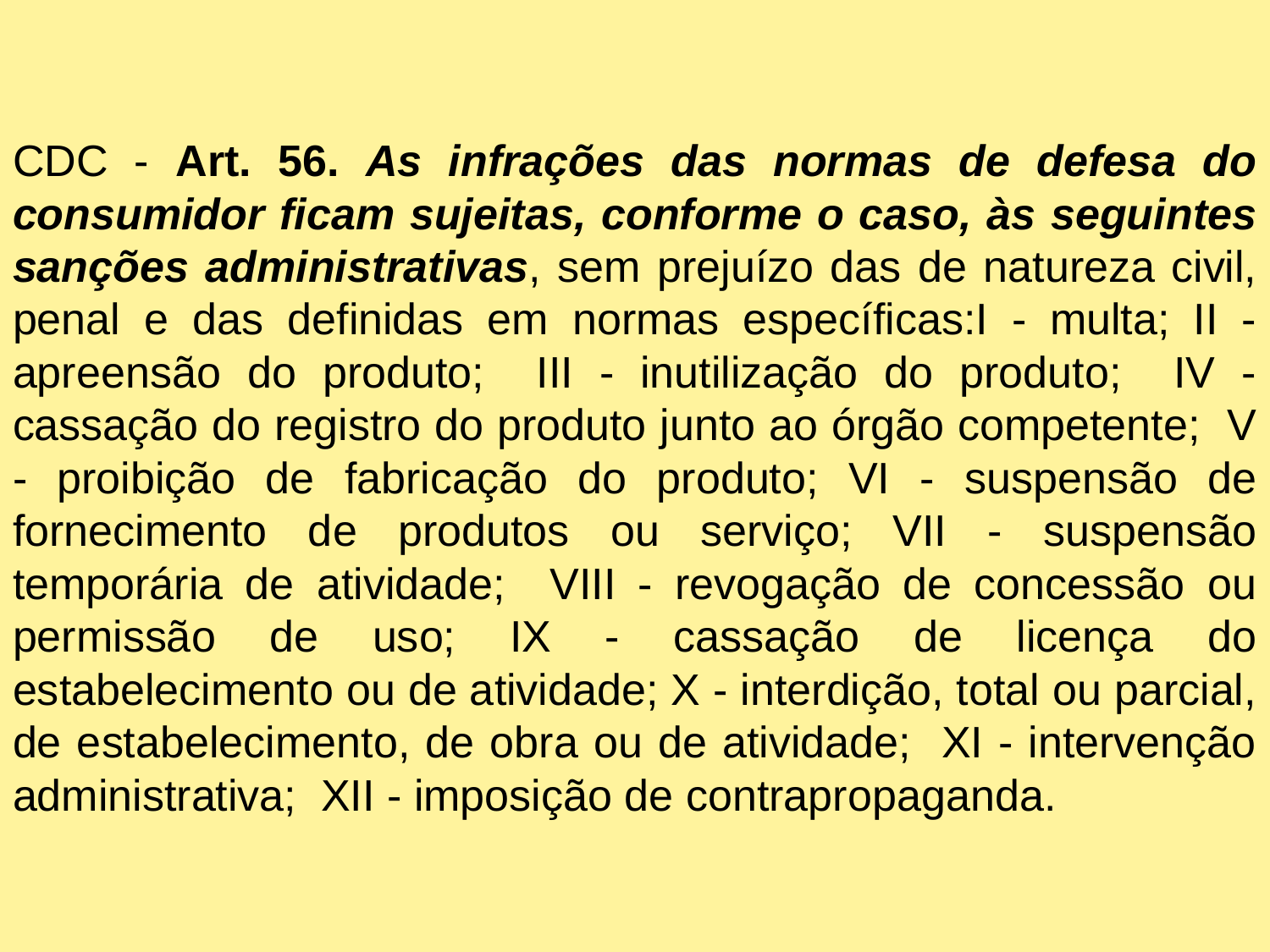

CDC - Art. 56. As infrações das normas de defesa do consumidor ficam sujeitas, conforme o caso, às seguintes sanções administrativas, sem prejuízo das de natureza civil, penal e das definidas em normas específicas:I - multa; II - apreensão do produto;  III - inutilização do produto;  IV - cassação do registro do produto junto ao órgão competente;  V - proibição de fabricação do produto; VI - suspensão de fornecimento de produtos ou serviço; VII - suspensão temporária de atividade;  VIII - revogação de concessão ou permissão de uso; IX - cassação de licença do estabelecimento ou de atividade; X - interdição, total ou parcial, de estabelecimento, de obra ou de atividade;  XI - intervenção administrativa;  XII - imposição de contrapropaganda.